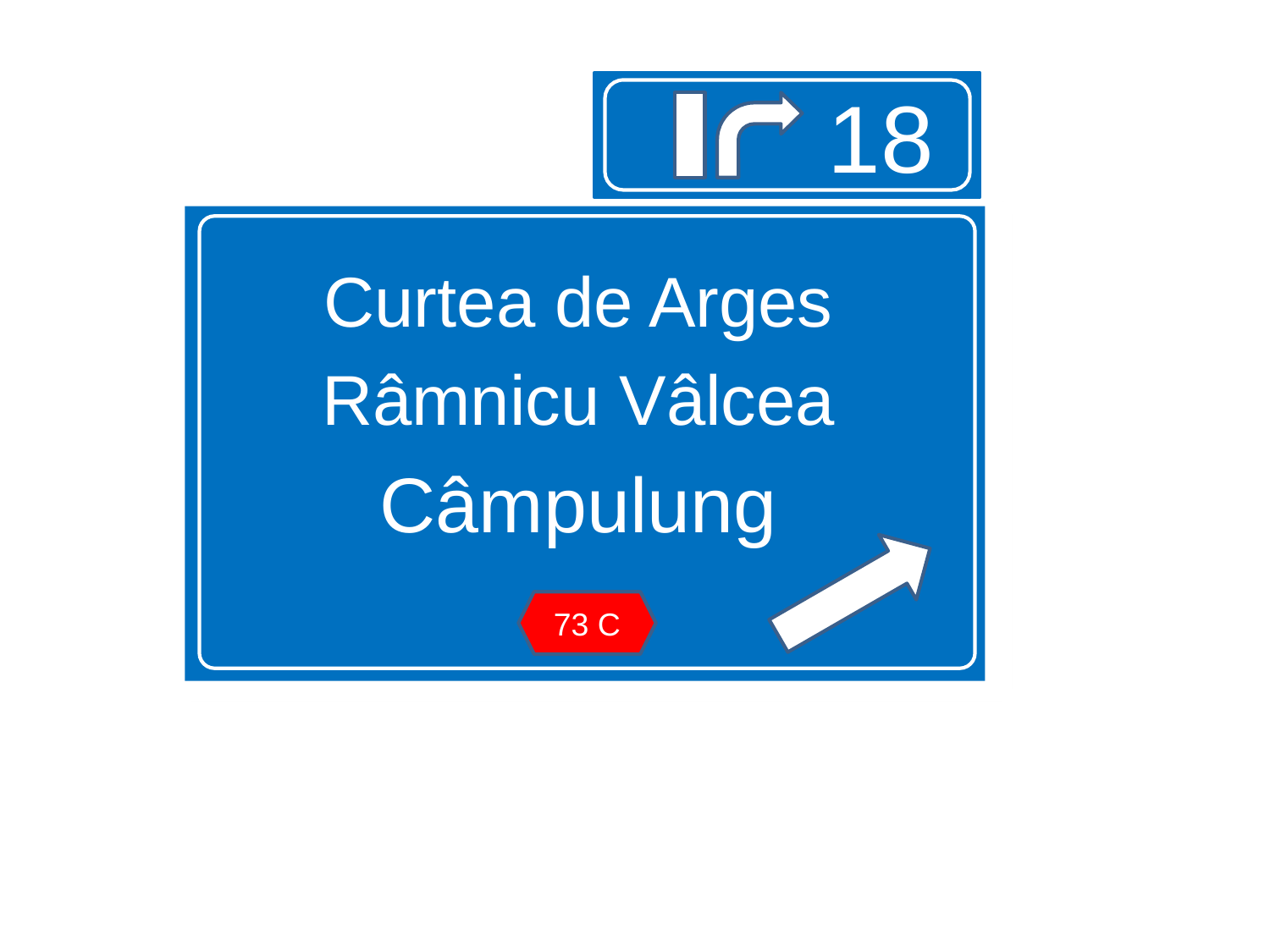

18

Curtea de Arges
Râmnicu Vâlcea
Câmpulung

73 C